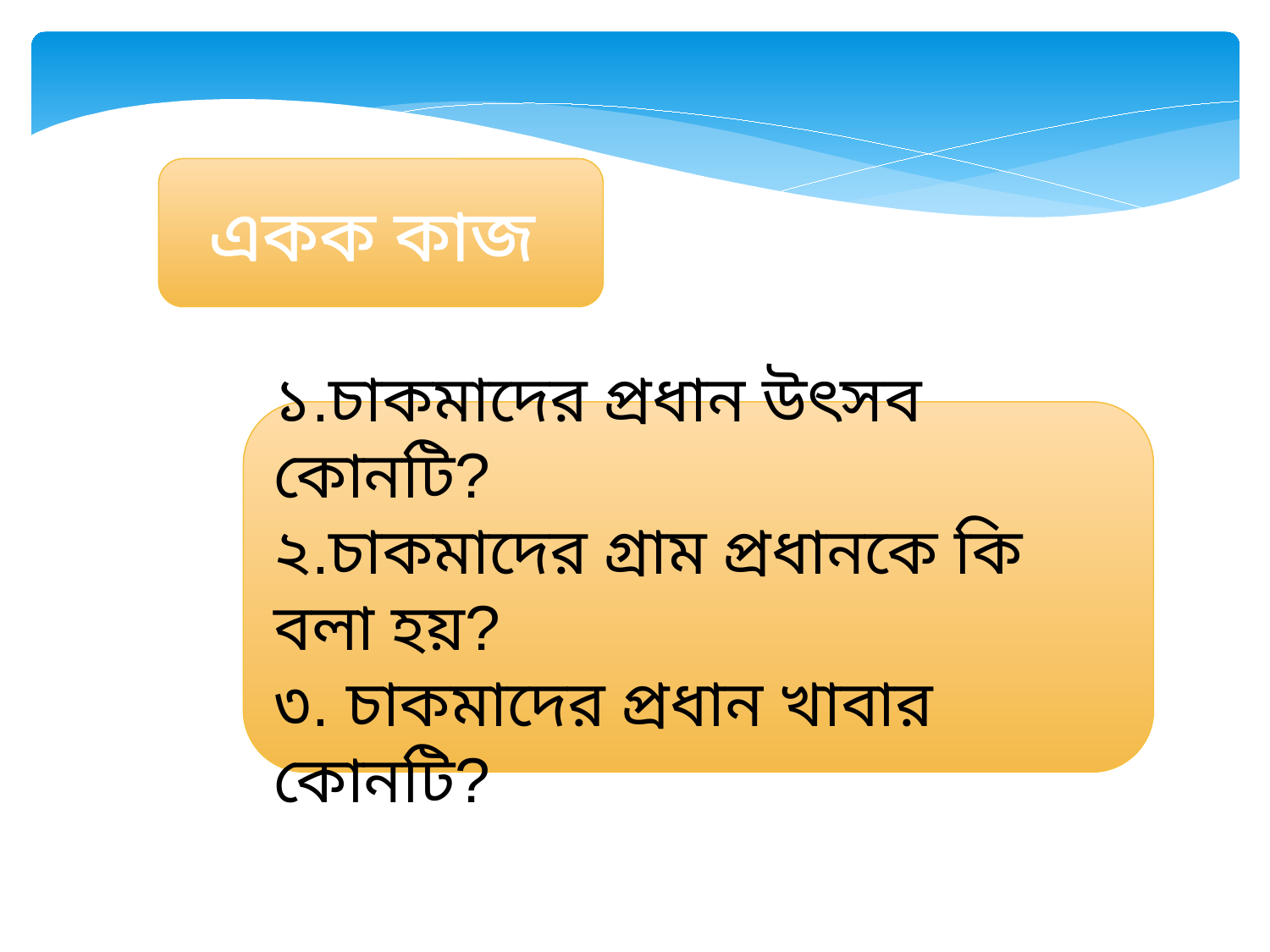

একক কাজ
১.চাকমাদের প্রধান উৎসব কোনটি?
২.চাকমাদের গ্রাম প্রধানকে কি বলা হয়?
৩. চাকমাদের প্রধান খাবার কোনটি?